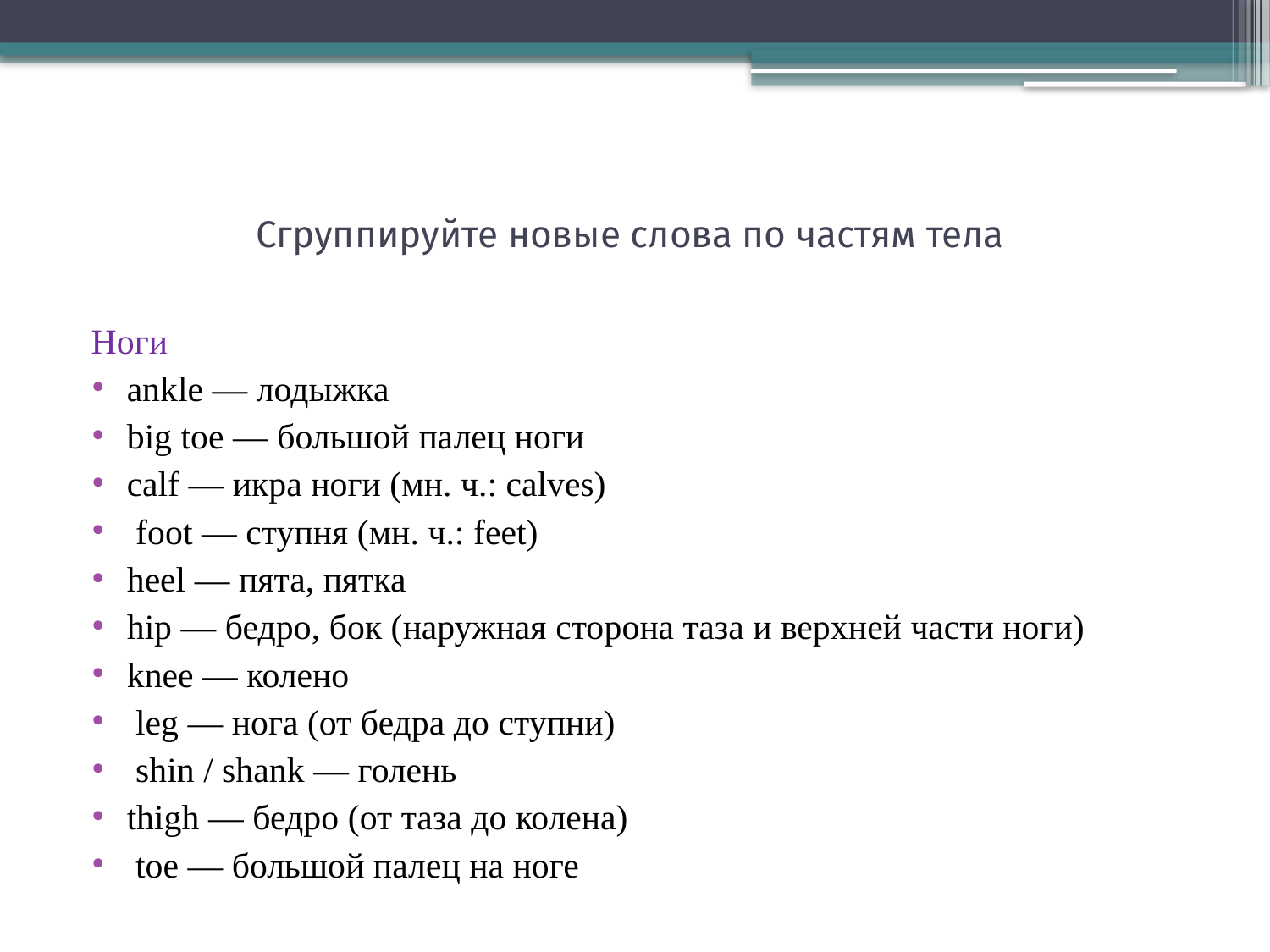

# Сгруппируйте новые слова по частям тела
Ноги
ankle — лодыжка
big toe — большой палец ноги
calf — икра ноги (мн. ч.: calves)
 foot — ступня (мн. ч.: feet)
heel — пята, пятка
hip — бедро, бок (наружная сторона таза и верхней части ноги)
knee — колено
 leg — нога (от бедра до ступни)
 shin / shank — голень
thigh — бедро (от таза до колена)
 toe — большой палец на ноге